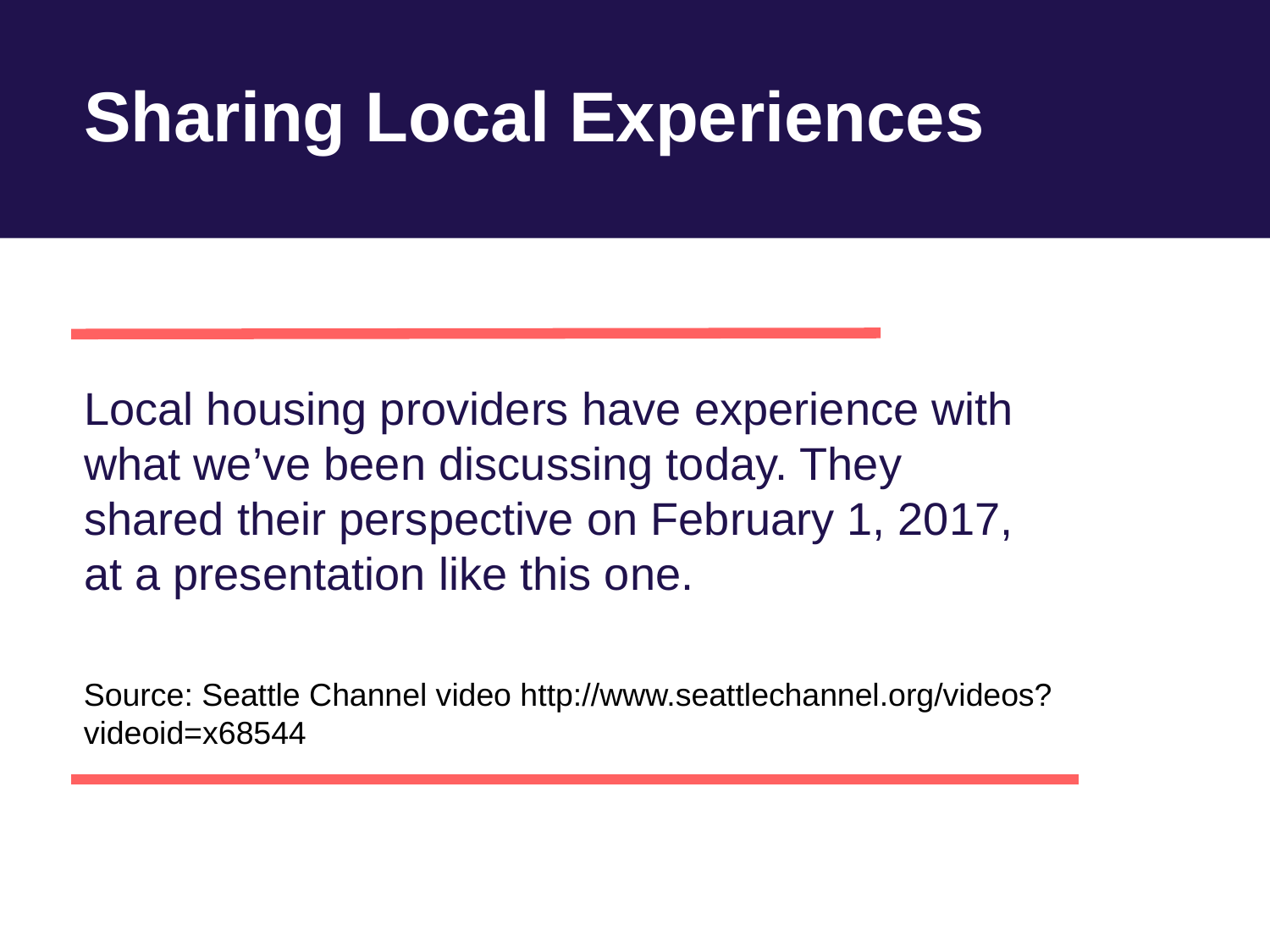

# Sharing Local Experiences
Local housing providers have experience with what we’ve been discussing today. They shared their perspective on February 1, 2017, at a presentation like this one.
Source: Seattle Channel video http://www.seattlechannel.org/videos?videoid=x68544